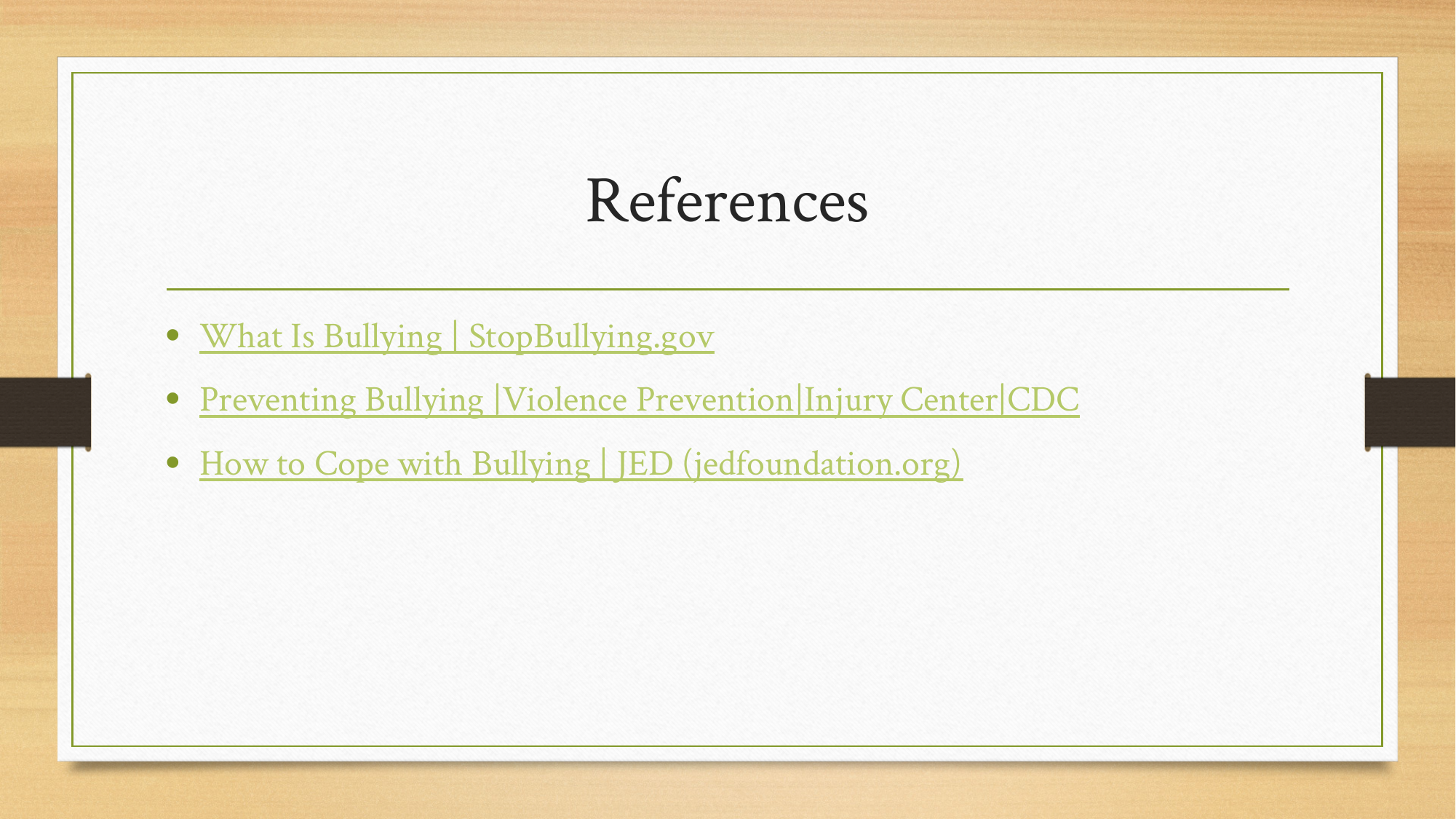

# References
What Is Bullying | StopBullying.gov
Preventing Bullying |Violence Prevention|Injury Center|CDC
How to Cope with Bullying | JED (jedfoundation.org)